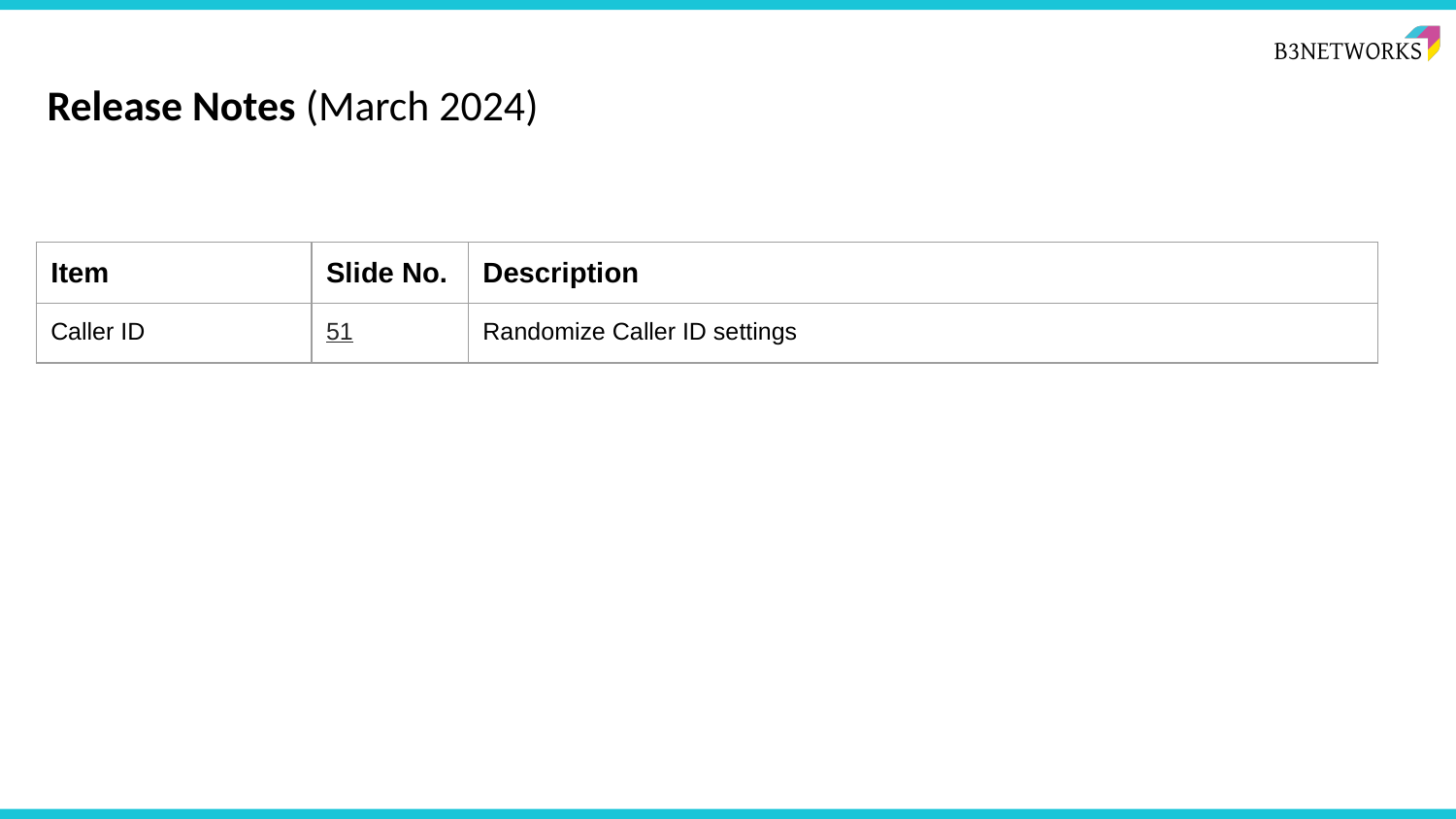

# Release Notes (March 2024)
| Item | Slide No. | Description |
| --- | --- | --- |
| Caller ID | 51 | Randomize Caller ID settings |